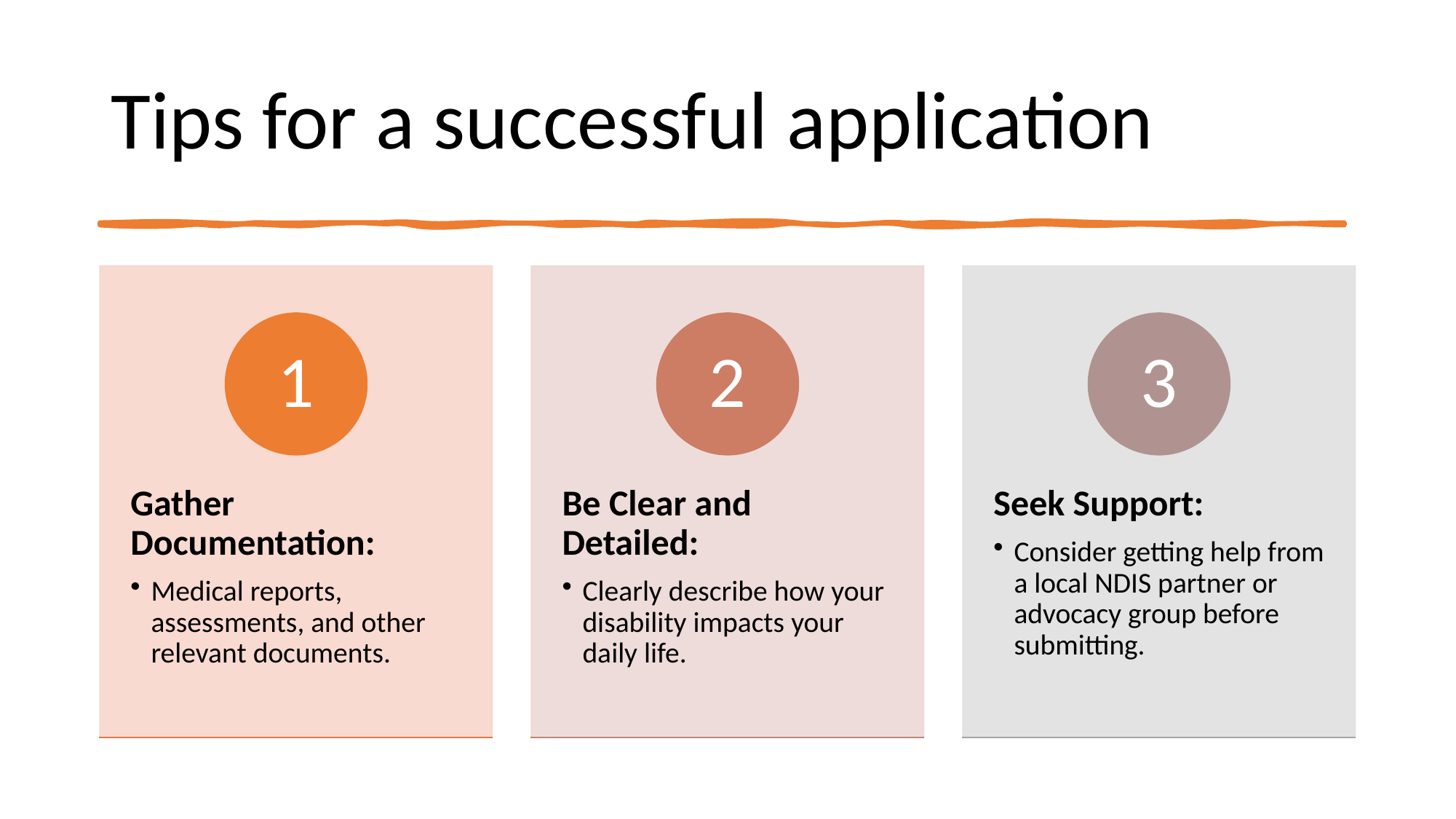

# Tips for a successful application

Gather Documentation:
Medical reports, assessments, and other relevant documents.
1
Be Clear and Detailed:
Clearly describe how your disability impacts your daily life.
2
Seek Support:
Consider getting help from a local NDIS partner or advocacy group before submitting.
3